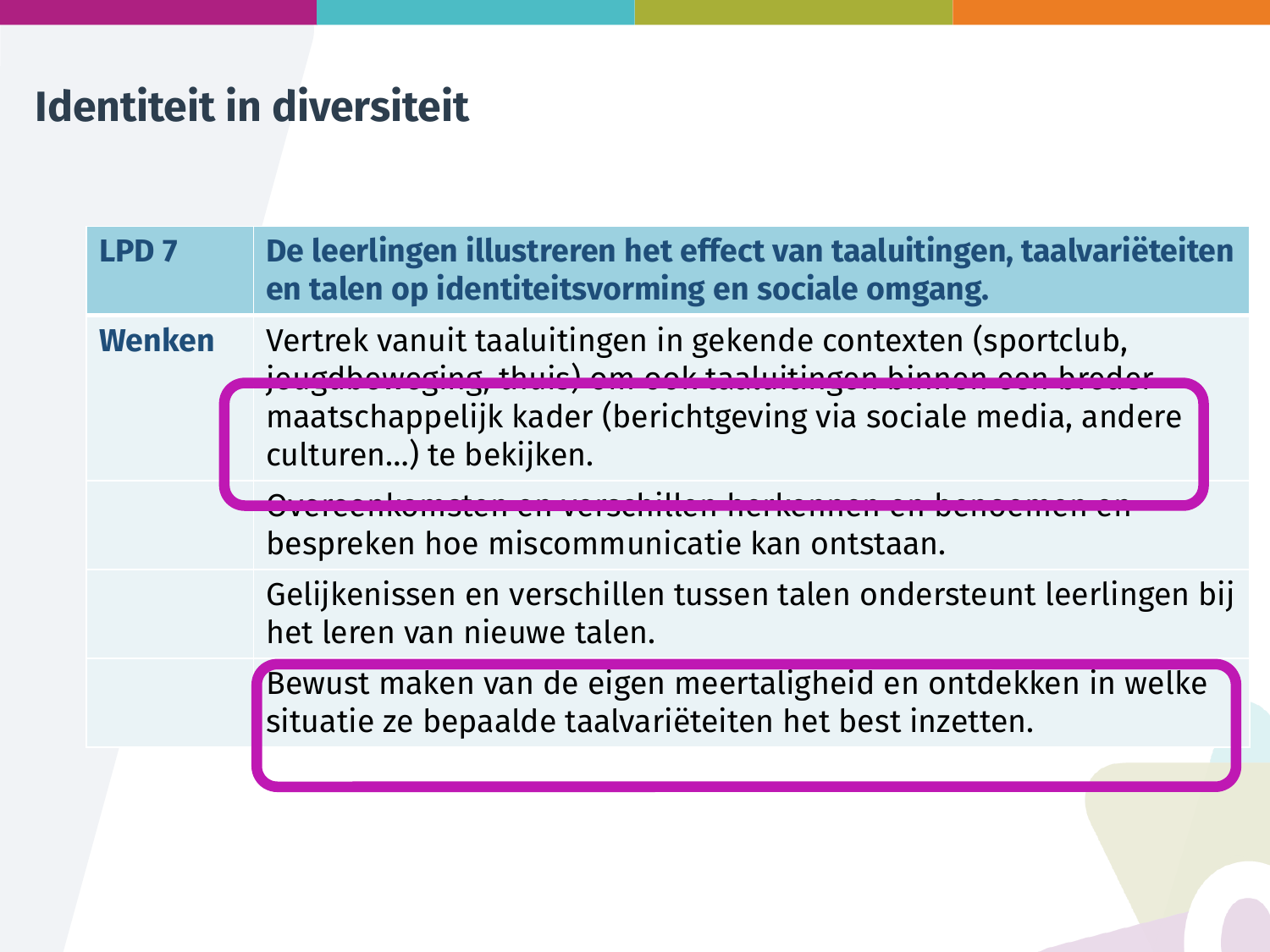

# Identiteit in diversiteit
| LPD 7 | De leerlingen illustreren het effect van taaluitingen, taalvariëteiten en talen op identiteitsvorming en sociale omgang. |
| --- | --- |
| Wenken | Vertrek vanuit taaluitingen in gekende contexten (sportclub, jeugdbeweging, thuis) om ook taaluitingen binnen een breder maatschappelijk kader (berichtgeving via sociale media, andere culturen…) te bekijken. |
|  | Overeenkomsten en verschillen herkennen en benoemen en bespreken hoe miscommunicatie kan ontstaan. |
|  | Gelijkenissen en verschillen tussen talen ondersteunt leerlingen bij het leren van nieuwe talen. |
|  | Bewust maken van de eigen meertaligheid en ontdekken in welke situatie ze bepaalde taalvariëteiten het best inzetten. |